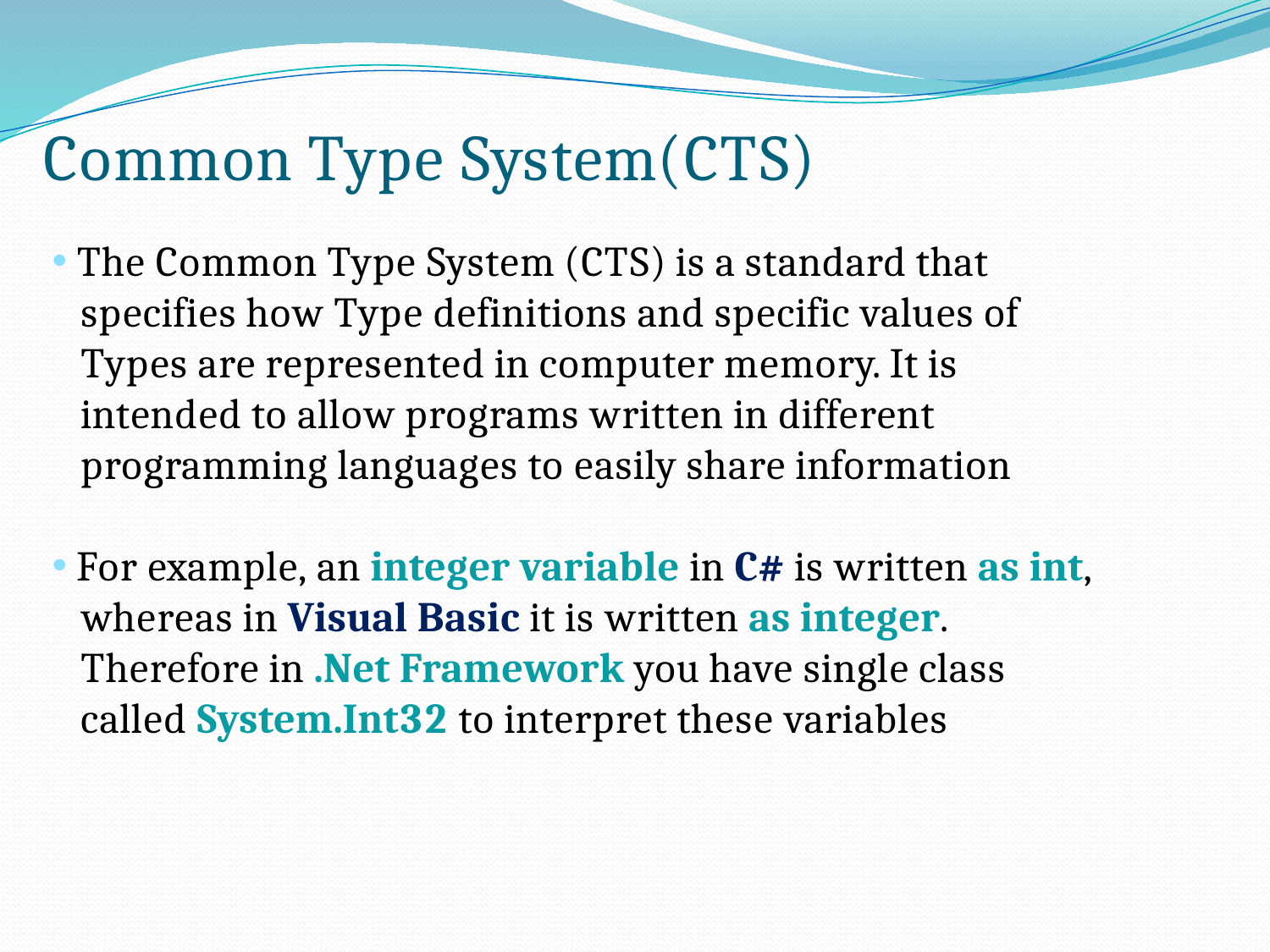

Common Type System(CTS)
 The Common Type System (CTS) is a standard that
   specifies how Type definitions and specific values of
   Types are represented in computer memory. It is
   intended to allow programs written in different
   programming languages to easily share information

 For example, an integer variable in C# is written as int,
   whereas in Visual Basic it is written as integer.
   Therefore in .Net Framework you have single class
   called System.Int32 to interpret these variables